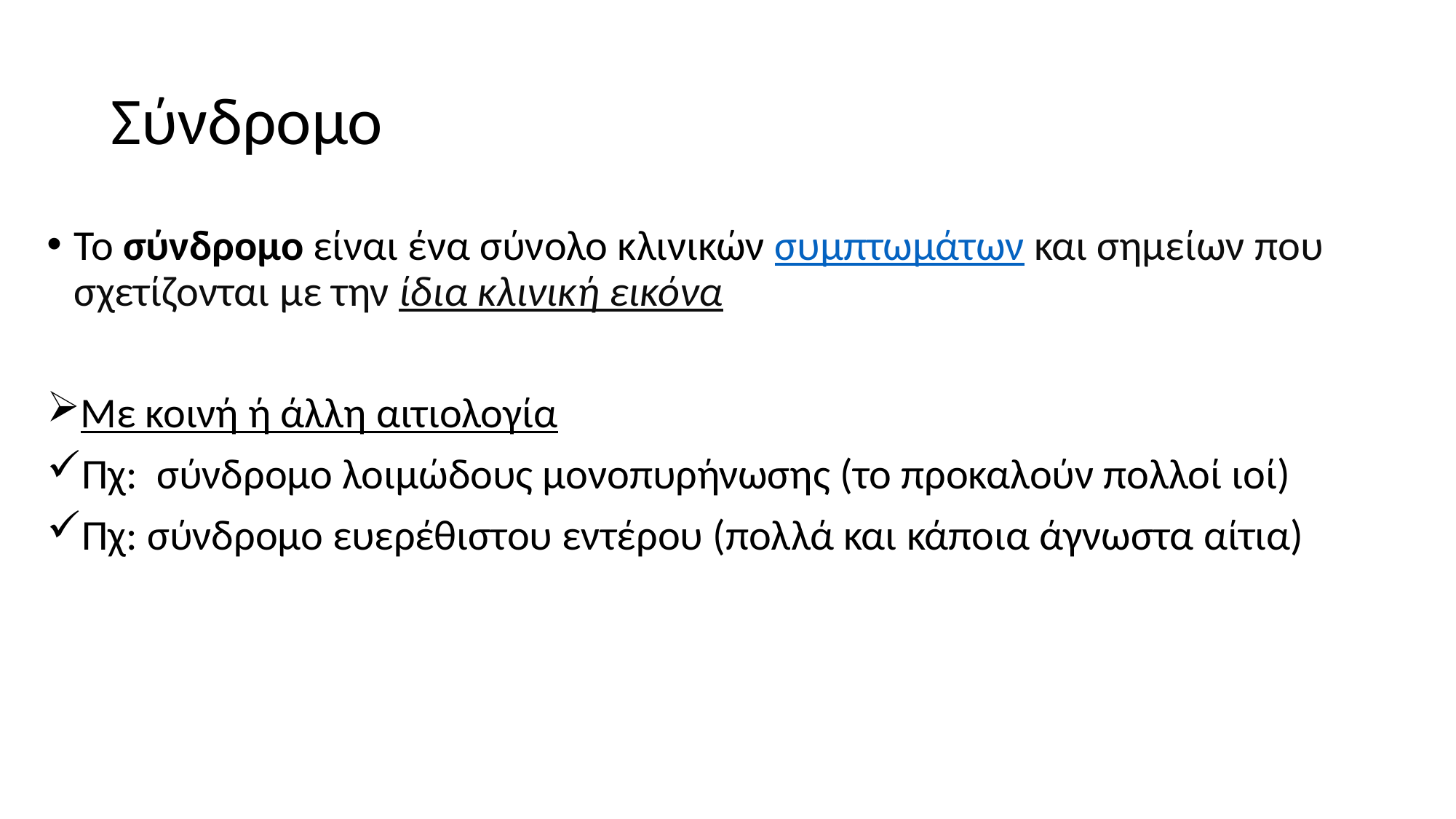

# Σύνδρομο
Το σύνδρομο είναι ένα σύνολο κλινικών συμπτωμάτων και σημείων που σχετίζονται με την ίδια κλινική εικόνα

Με κοινή ή άλλη αιτιολογία
Πχ:  σύνδρομο λοιμώδους μονοπυρήνωσης (το προκαλούν πολλοί ιοί)
Πχ: σύνδρομο ευερέθιστου εντέρου (πολλά και κάποια άγνωστα αίτια)